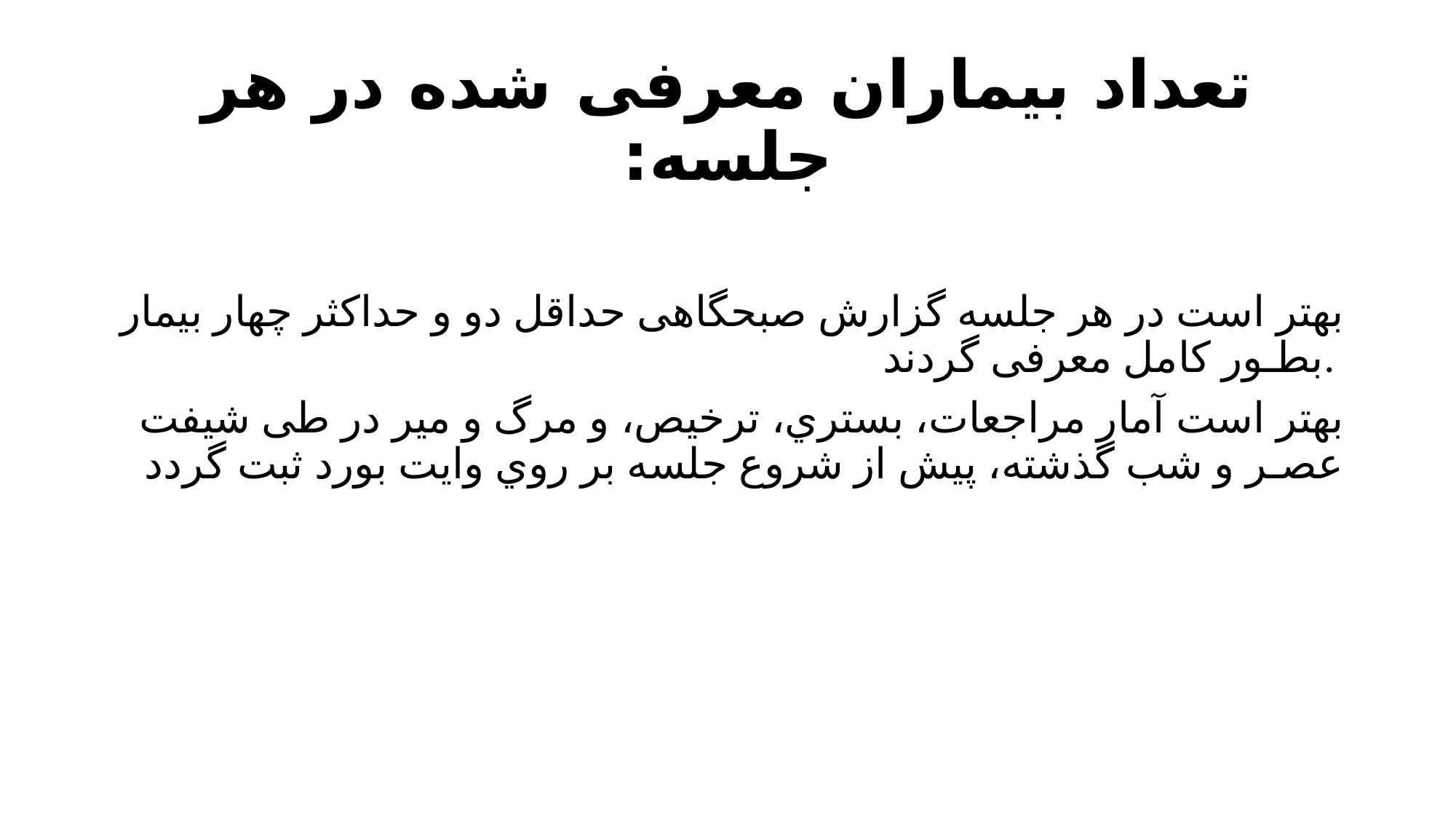

# تعداد بیماران معرفی شده در هر جلسه:

بهتر است در هر جلسه گزارش صبحگاهی حداقل دو و حداکثر چهار بیمار بطـور کامل معرفی گردند.
 بهتر است آمار مراجعات، بستري، ترخیص، و مرگ و میر در طی شیفت عصـر و شب گذشته، پیش از شروع جلسه بر روي وایت بورد ثبت گردد